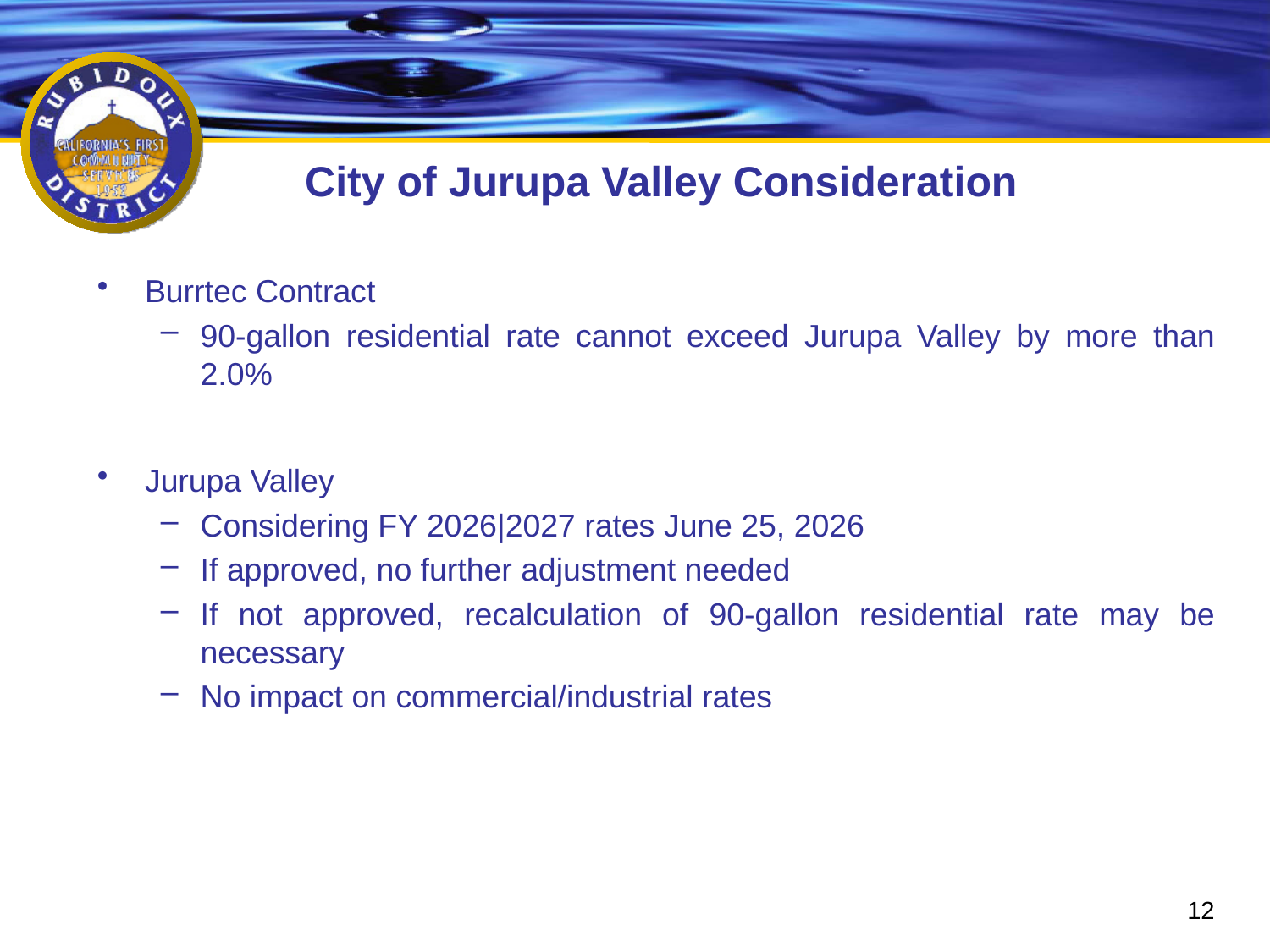

# City of Jurupa Valley Consideration
Burrtec Contract
90-gallon residential rate cannot exceed Jurupa Valley by more than 2.0%

Jurupa Valley
Considering FY 2026|2027 rates June 25, 2026
If approved, no further adjustment needed
If not approved, recalculation of 90-gallon residential rate may be necessary
No impact on commercial/industrial rates

12